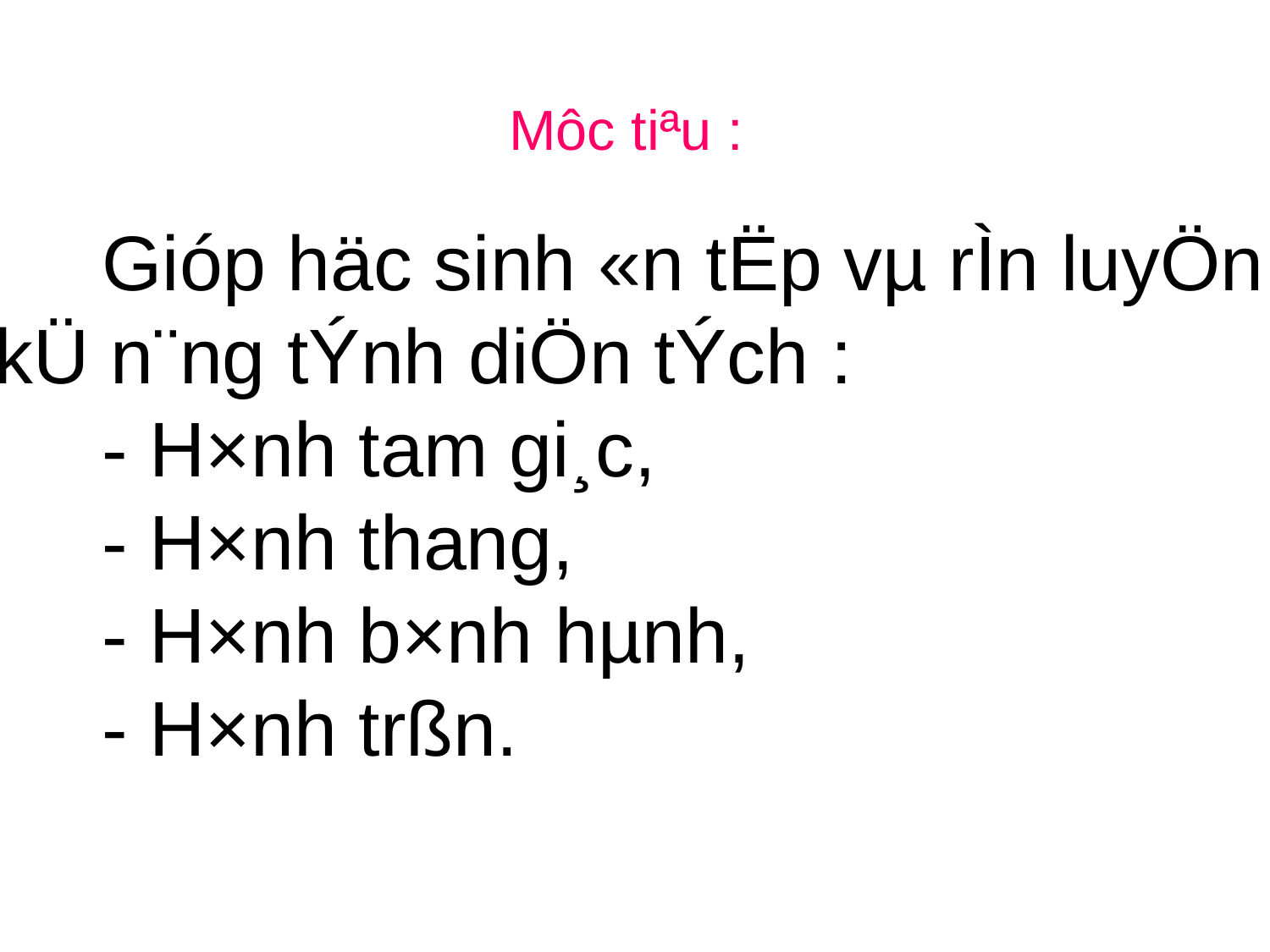

Môc tiªu :
     Gióp häc sinh «n tËp vµ rÌn luyÖn
kÜ n¨ng tÝnh diÖn tÝch :
     - H×nh tam gi¸c,
     - H×nh thang,
     - H×nh b×nh hµnh,
     - H×nh trßn.